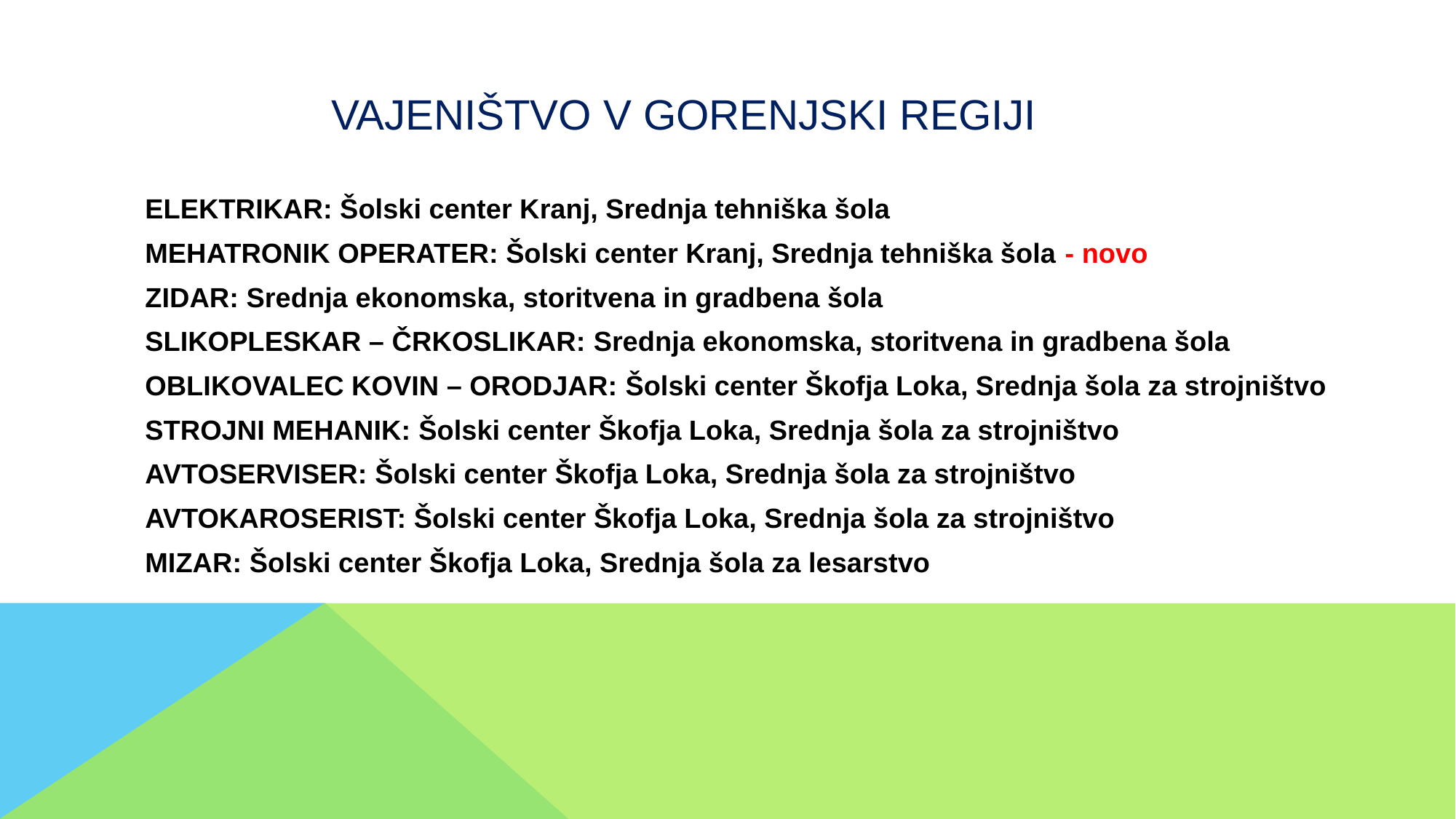

vajeništvo v gorenjski regiji
ELEKTRIKAR: Šolski center Kranj, Srednja tehniška šola
MEHATRONIK OPERATER: Šolski center Kranj, Srednja tehniška šola - novo
ZIDAR: Srednja ekonomska, storitvena in gradbena šola
SLIKOPLESKAR – ČRKOSLIKAR: Srednja ekonomska, storitvena in gradbena šola
OBLIKOVALEC KOVIN – ORODJAR: Šolski center Škofja Loka, Srednja šola za strojništvo
STROJNI MEHANIK: Šolski center Škofja Loka, Srednja šola za strojništvo
AVTOSERVISER: Šolski center Škofja Loka, Srednja šola za strojništvo
AVTOKAROSERIST: Šolski center Škofja Loka, Srednja šola za strojništvo
MIZAR: Šolski center Škofja Loka, Srednja šola za lesarstvo